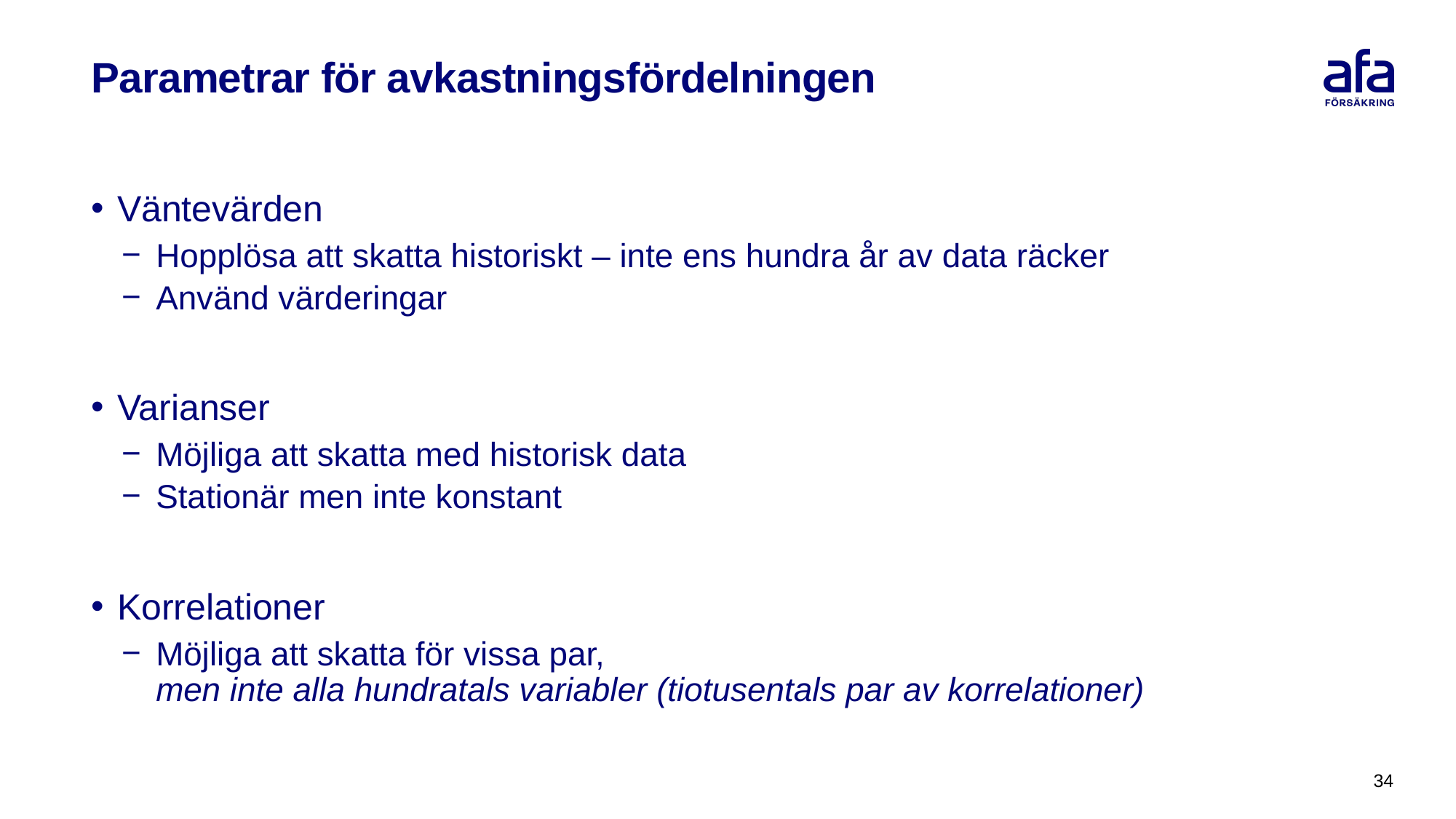

# Parametrar för avkastningsfördelningen
Väntevärden
Hopplösa att skatta historiskt – inte ens hundra år av data räcker
Använd värderingar

Varianser
Möjliga att skatta med historisk data
Stationär men inte konstant

Korrelationer
Möjliga att skatta för vissa par,
men inte alla hundratals variabler (tiotusentals par av korrelationer)

34